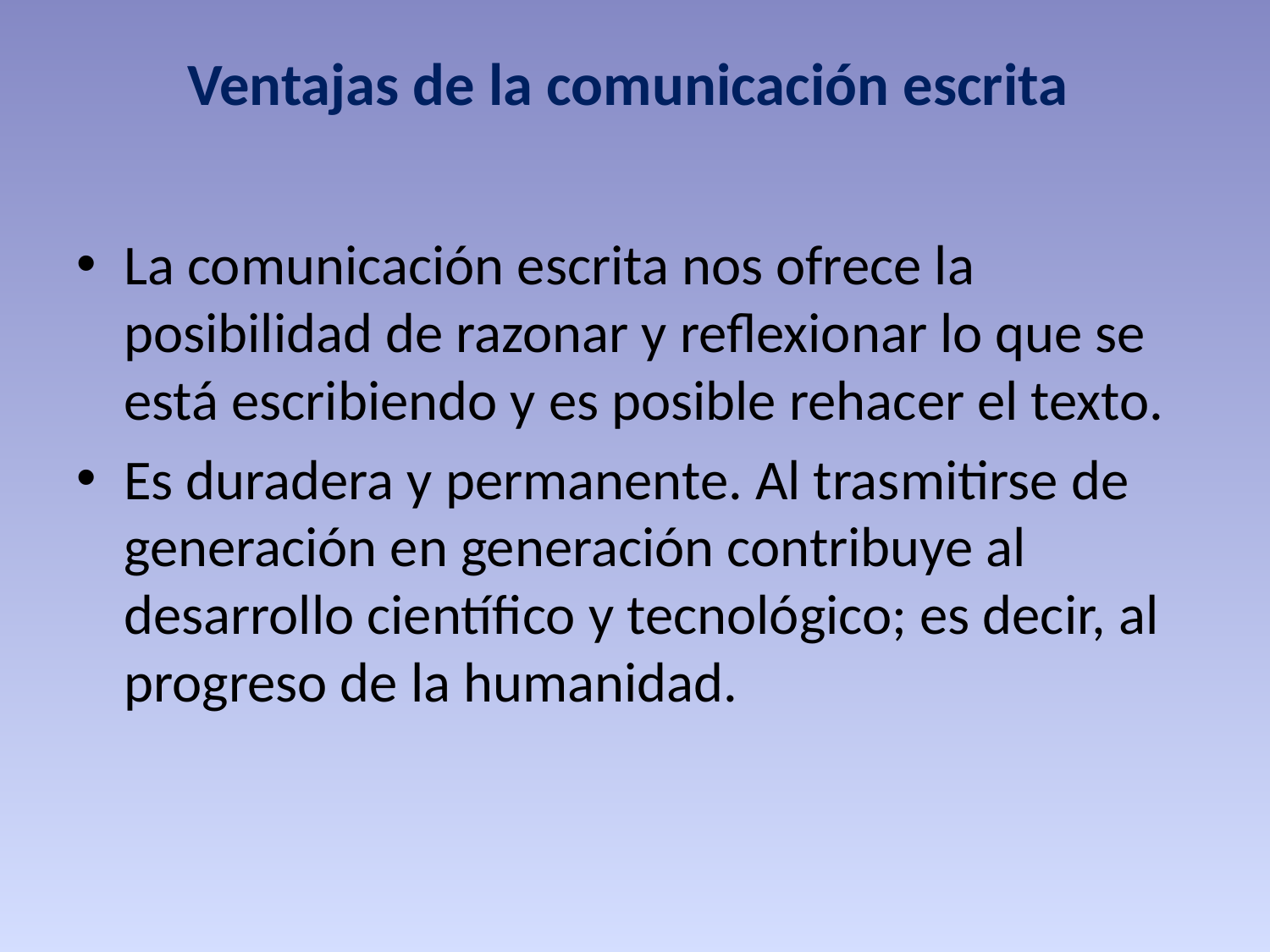

# Ventajas de la comunicación escrita
La comunicación escrita nos ofrece la posibilidad de razonar y reflexionar lo que se está escribiendo y es posible rehacer el texto.
Es duradera y permanente. Al trasmitirse de generación en generación contribuye al desarrollo científico y tecnológico; es decir, al progreso de la humanidad.